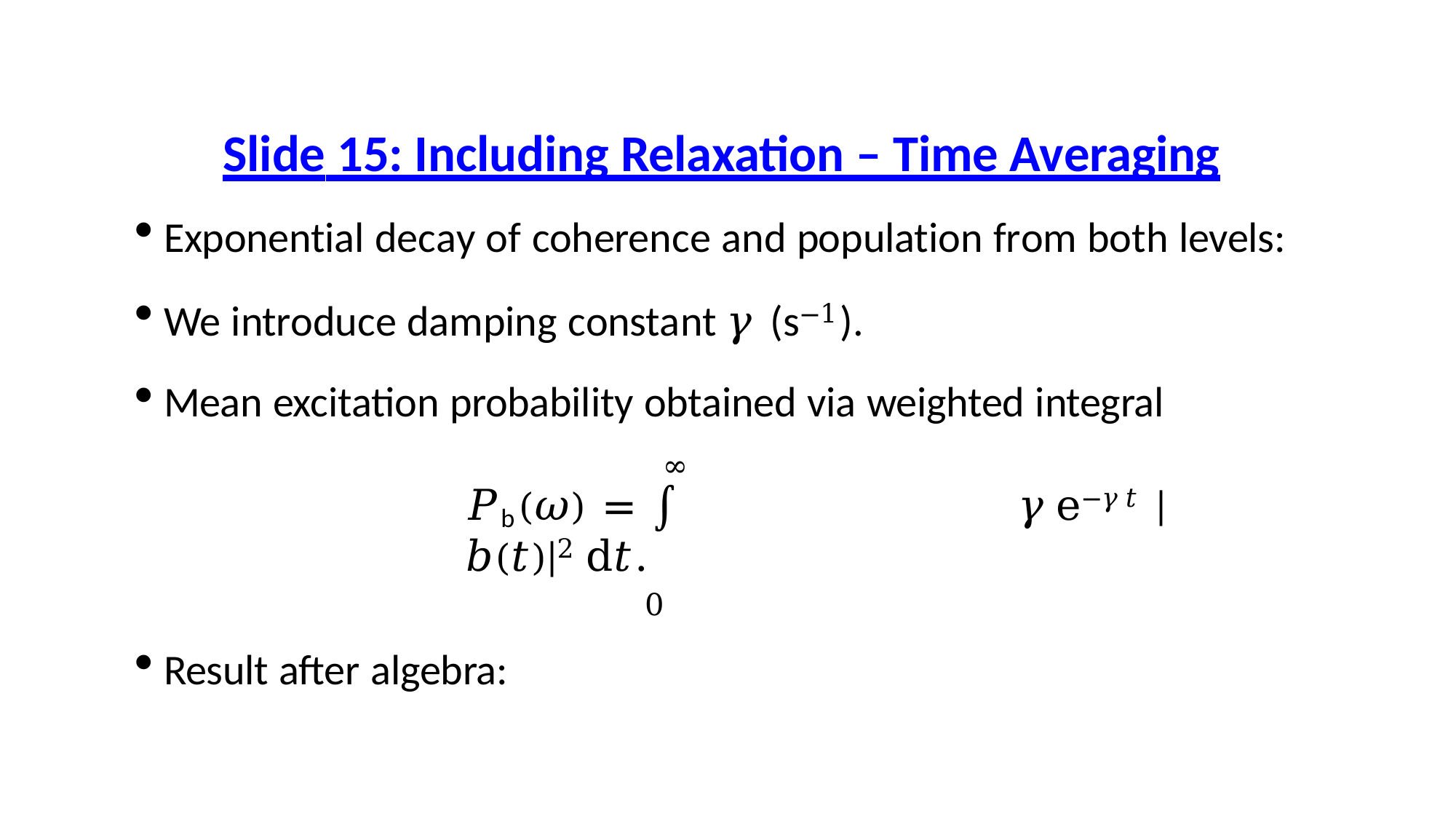

# Slide 15: Including Relaxation – Time Averaging
Exponential decay of coherence and population from both levels:
We introduce damping constant 𝛾 (s−1).
Mean excitation probability obtained via weighted integral
∞
𝑃b(𝜔) = ∫	𝛾	e−𝛾𝑡 |𝑏(𝑡)|2 d𝑡.
0
Result after algebra: